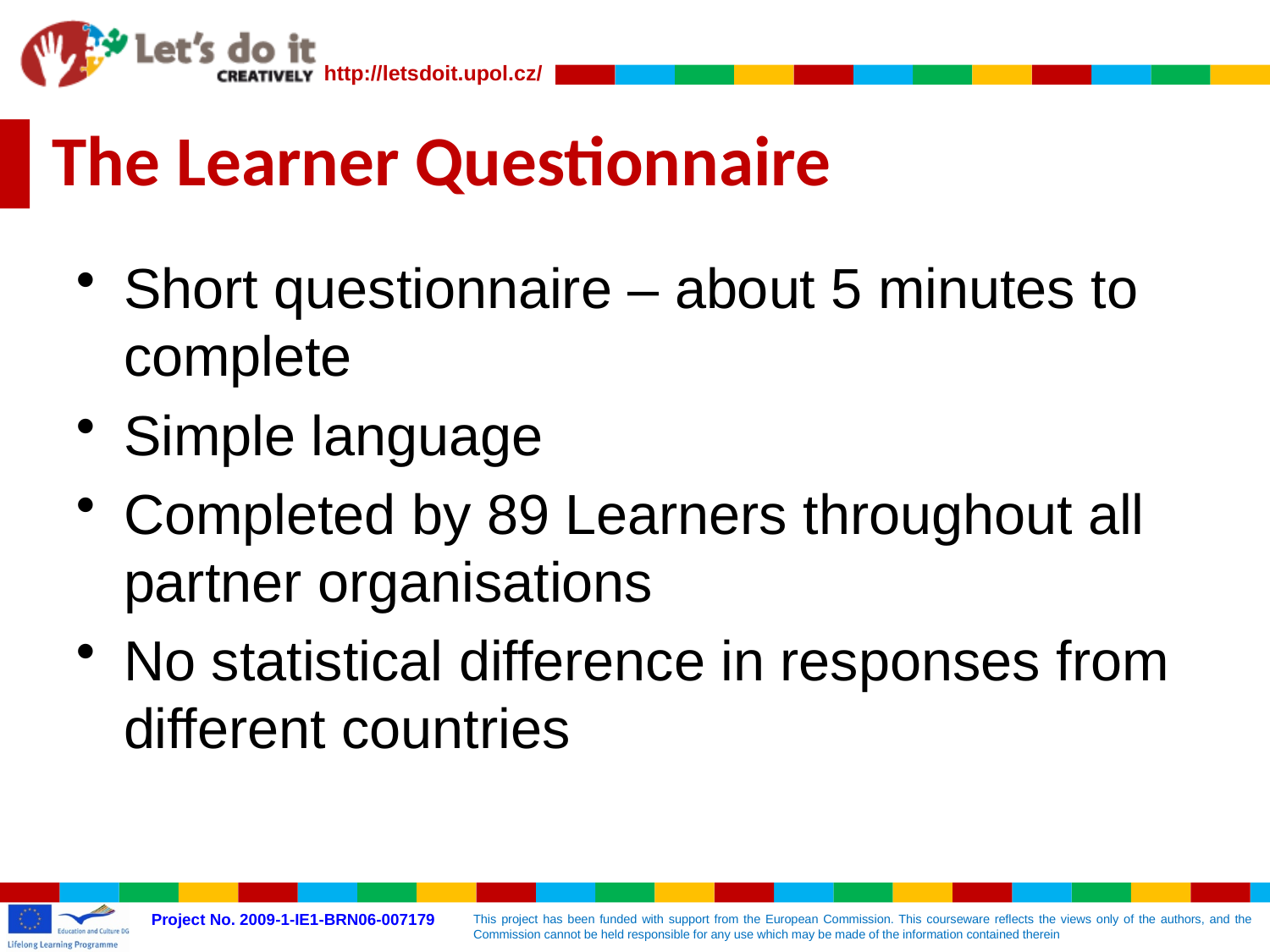

# The Learner Questionnaire
Short questionnaire – about 5 minutes to complete
Simple language
Completed by 89 Learners throughout all partner organisations
No statistical difference in responses from different countries